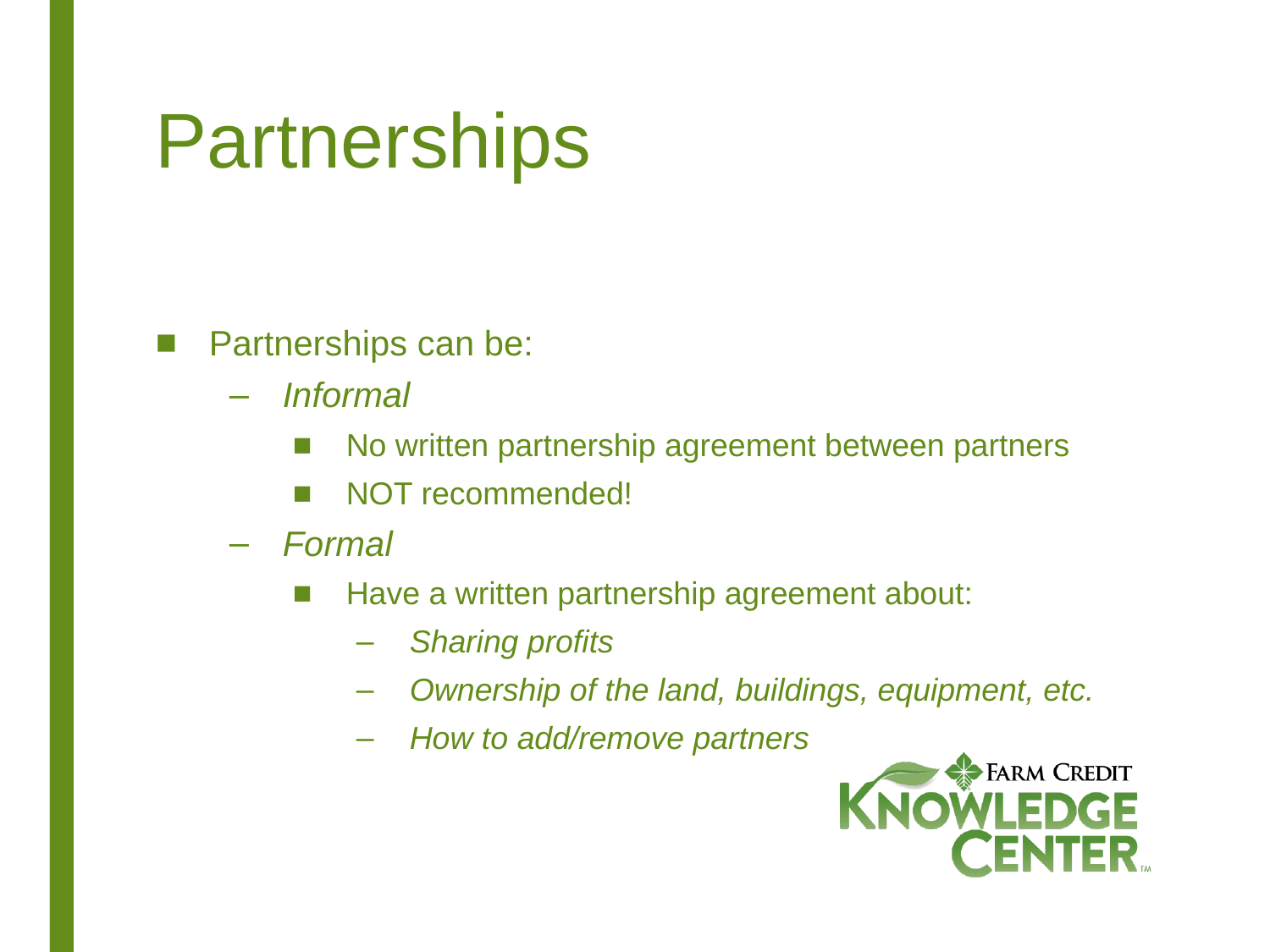

# Partnerships
Partnerships can be:
Informal
No written partnership agreement between partners
NOT recommended!
Formal
Have a written partnership agreement about:
Sharing profits
Ownership of the land, buildings, equipment, etc.
How to add/remove partners